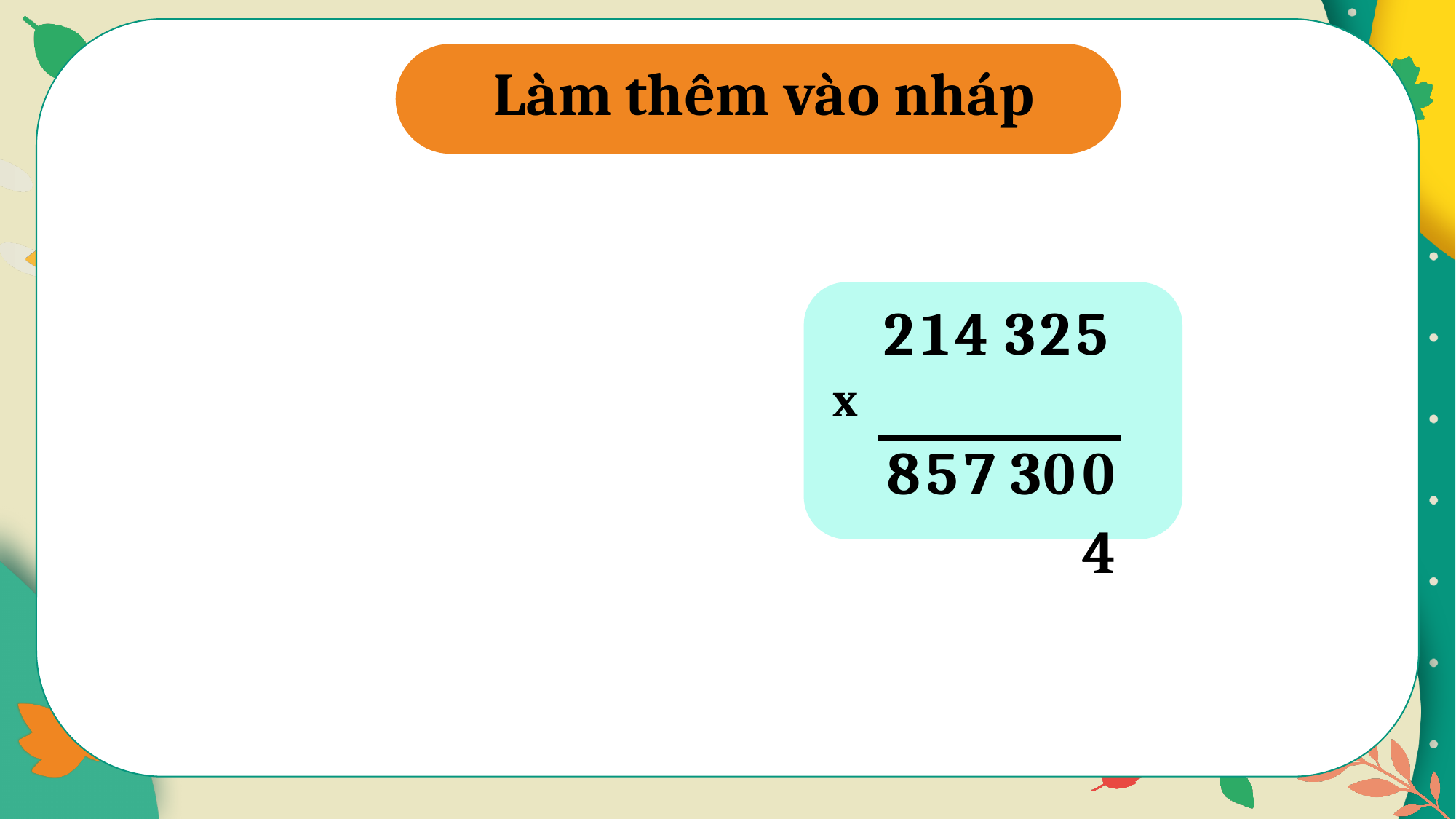

Làm thêm vào nháp

214 325
               4
x
8
5
7
3
0
0